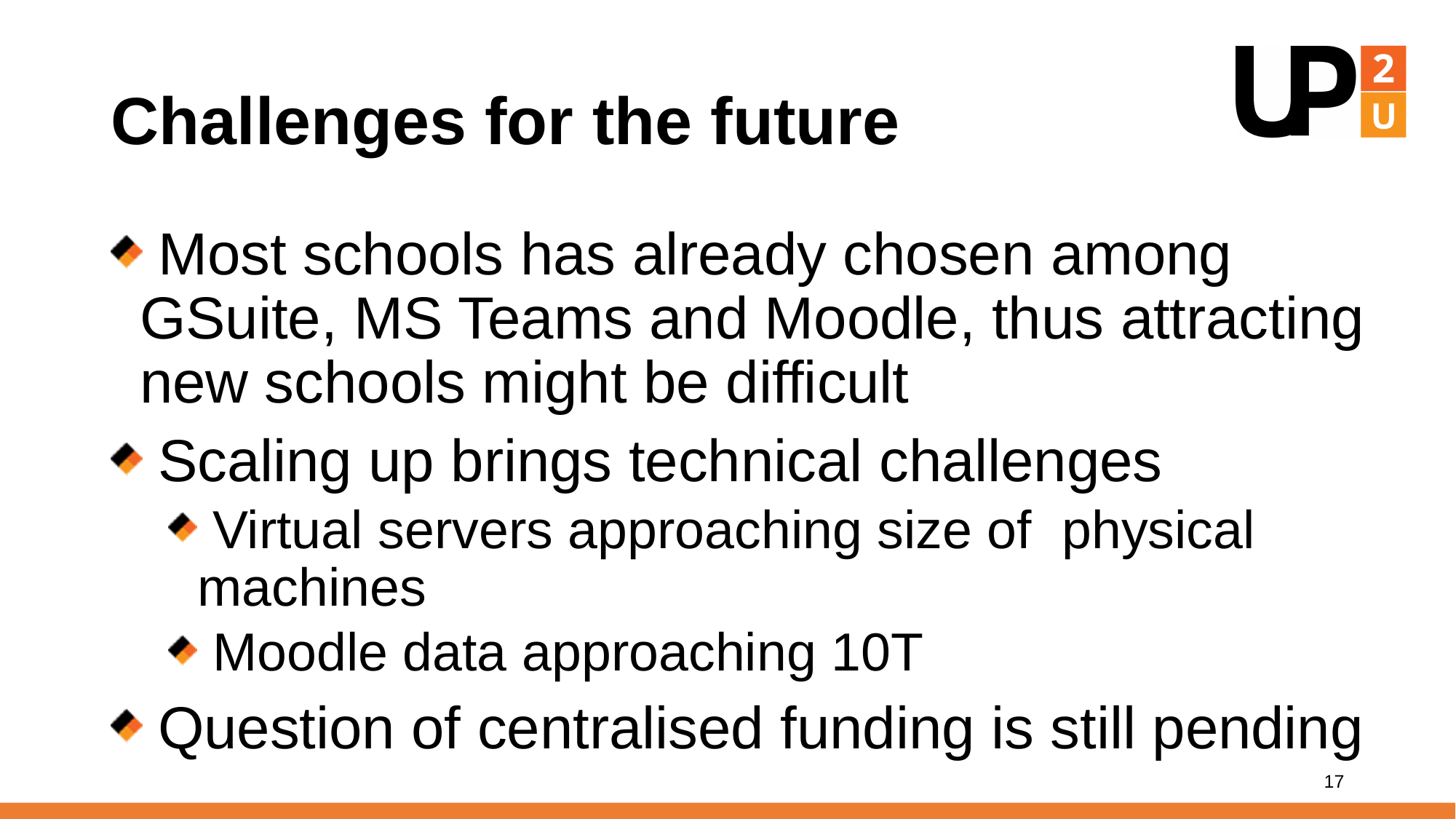

# Challenges for the future
 Most schools has already chosen among GSuite, MS Teams and Moodle, thus attracting new schools might be difficult
 Scaling up brings technical challenges
 Virtual servers approaching size of  physical machines
 Moodle data approaching 10T
 Question of centralised funding is still pending
17